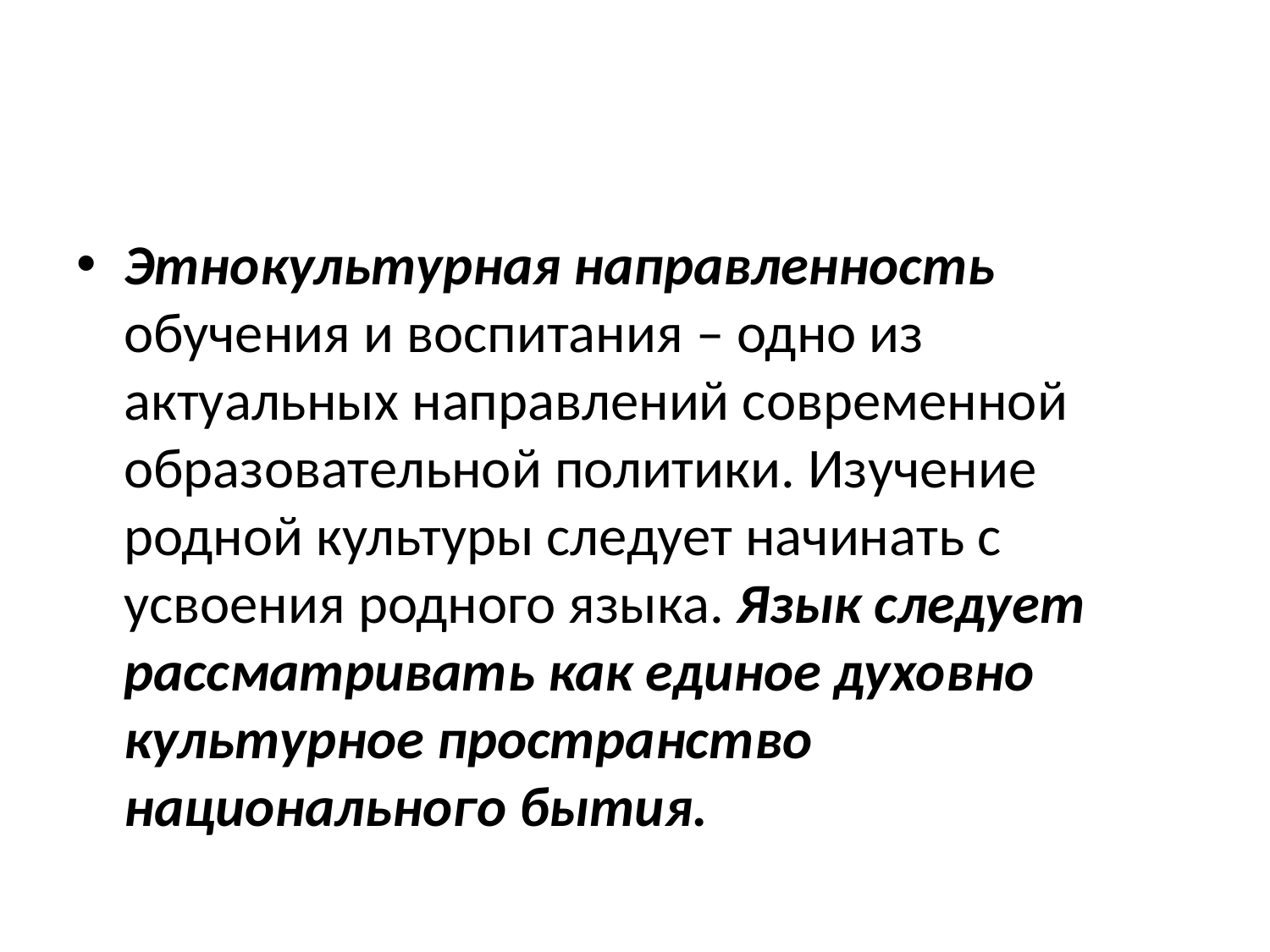

Этнокультурная направленность обучения и воспитания – одно из актуальных направлений современной образовательной политики. Изучение родной культуры следует начинать с усвоения родного языка. Язык следует рассматривать как единое духовно культурное пространство национального бытия.